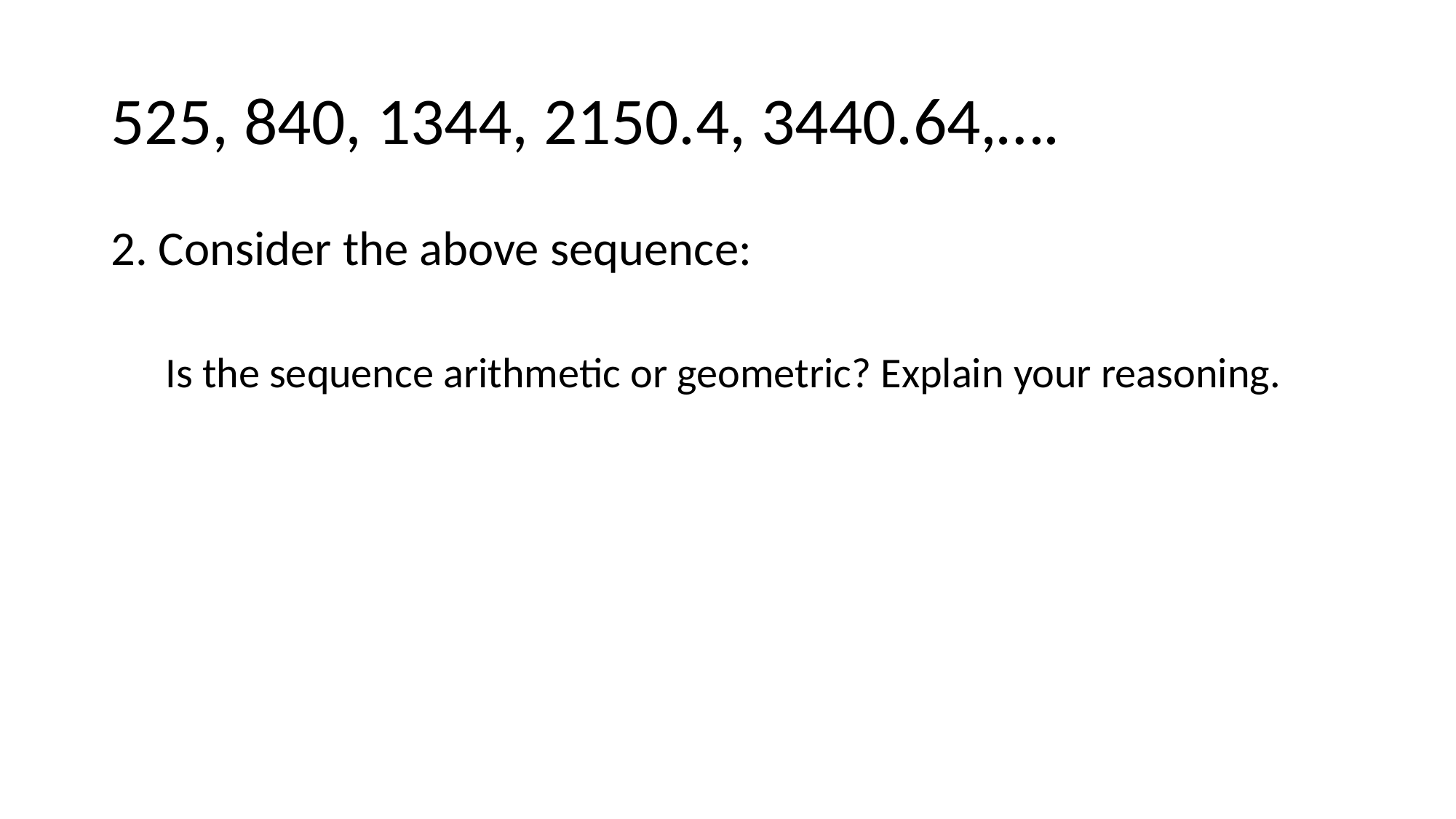

# 525, 840, 1344, 2150.4, 3440.64,….
2. Consider the above sequence:

Is the sequence arithmetic or geometric? Explain your reasoning.